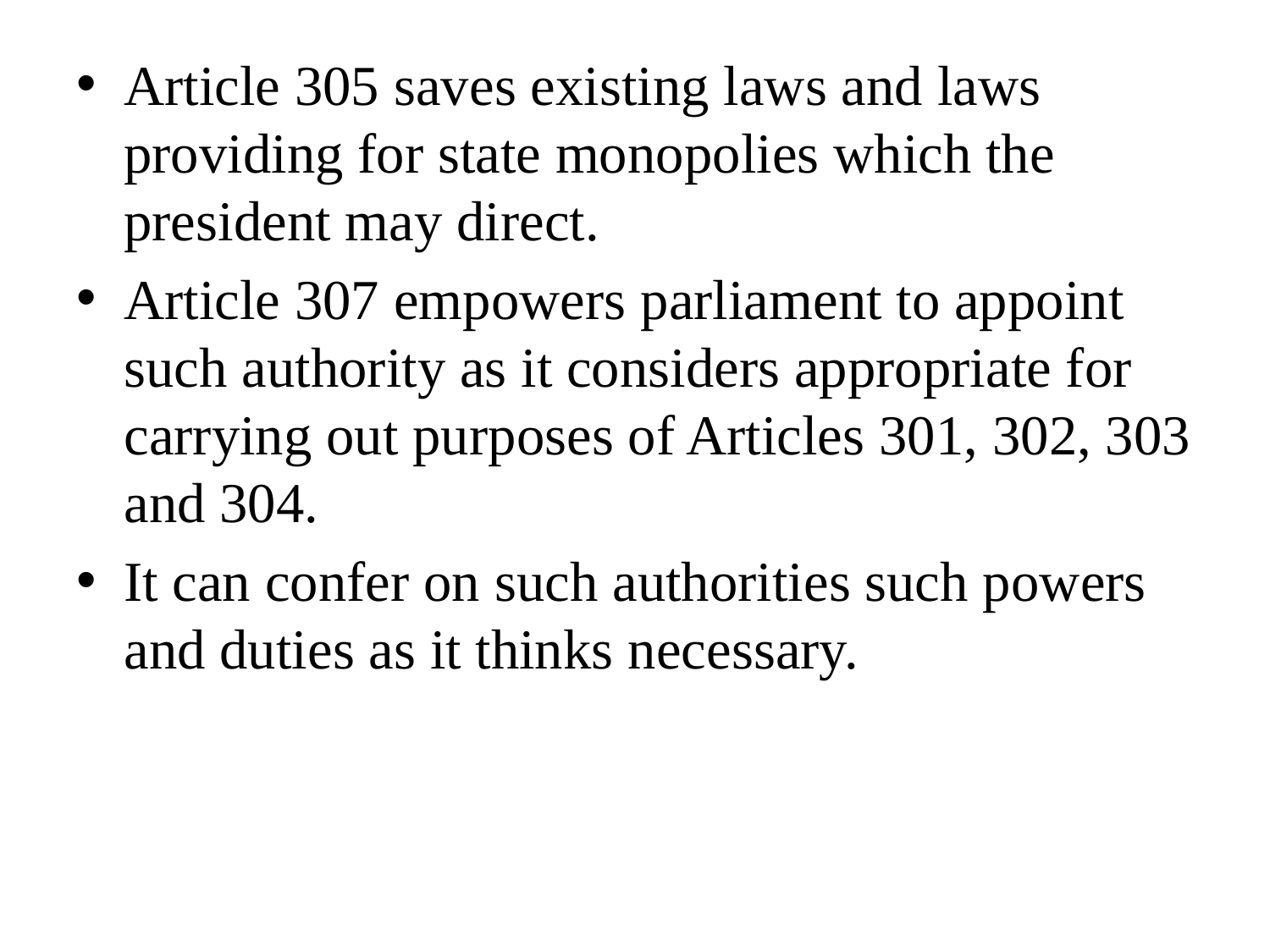

Article 305 saves existing laws and laws providing for state monopolies which the president may direct.
Article 307 empowers parliament to appoint such authority as it considers appropriate for carrying out purposes of Articles 301, 302, 303 and 304.
It can confer on such authorities such powers and duties as it thinks necessary.